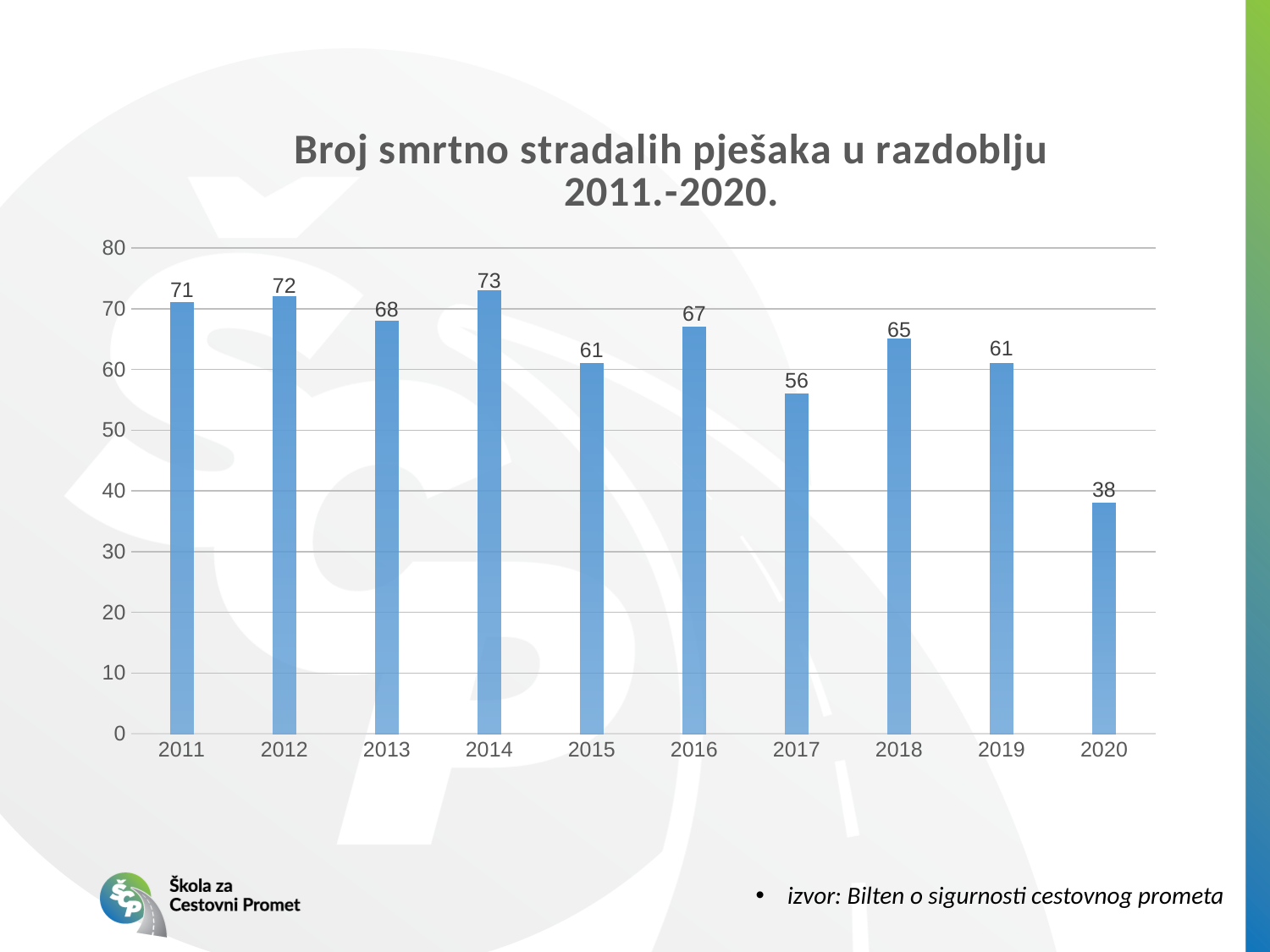

### Chart: Broj smrtno stradalih pješaka u razdoblju 2011.-2020.

| Category | Broj smrtno stradalih pješaka u razdoblju 2010.-2019. |
|---|---|
| 2011 | 71.0 |
| 2012 | 72.0 |
| 2013 | 68.0 |
| 2014 | 73.0 |
| 2015 | 61.0 |
| 2016 | 67.0 |
| 2017 | 56.0 |
| 2018 | 65.0 |
| 2019 | 61.0 |
| 2020 | 38.0 |
izvor: Bilten o sigurnosti cestovnog prometa